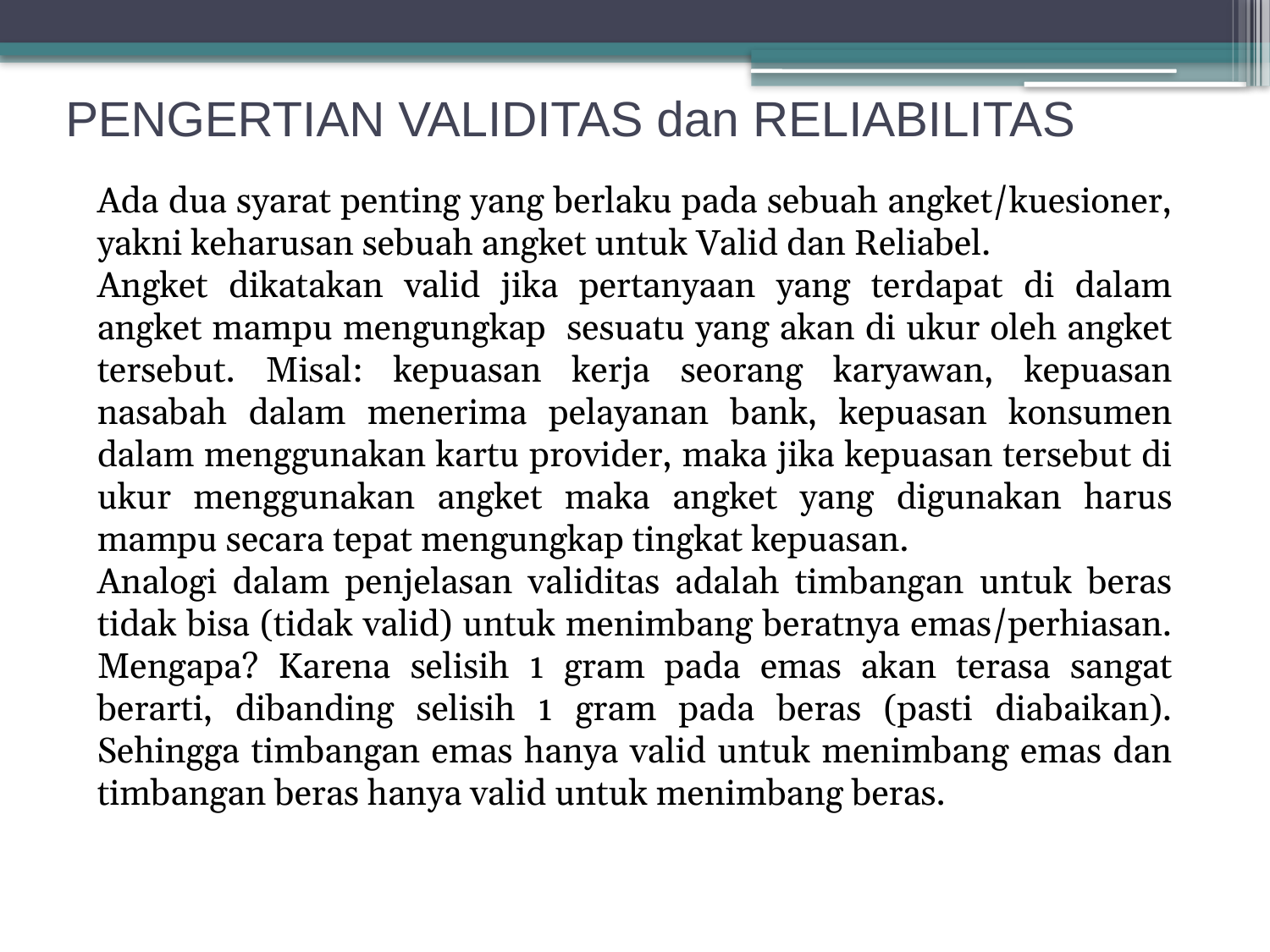

# PENGERTIAN VALIDITAS dan RELIABILITAS
Ada dua syarat penting yang berlaku pada sebuah angket/kuesioner, yakni keharusan sebuah angket untuk Valid dan Reliabel.
Angket dikatakan valid jika pertanyaan yang terdapat di dalam angket mampu mengungkap  sesuatu yang akan di ukur oleh angket tersebut. Misal: kepuasan kerja seorang karyawan, kepuasan nasabah dalam menerima pelayanan bank, kepuasan konsumen dalam menggunakan kartu provider, maka jika kepuasan tersebut di ukur menggunakan angket maka angket yang digunakan harus mampu secara tepat mengungkap tingkat kepuasan.
Analogi dalam penjelasan validitas adalah timbangan untuk beras tidak bisa (tidak valid) untuk menimbang beratnya emas/perhiasan. Mengapa? Karena selisih 1 gram pada emas akan terasa sangat berarti, dibanding selisih 1 gram pada beras (pasti diabaikan). Sehingga timbangan emas hanya valid untuk menimbang emas dan timbangan beras hanya valid untuk menimbang beras.